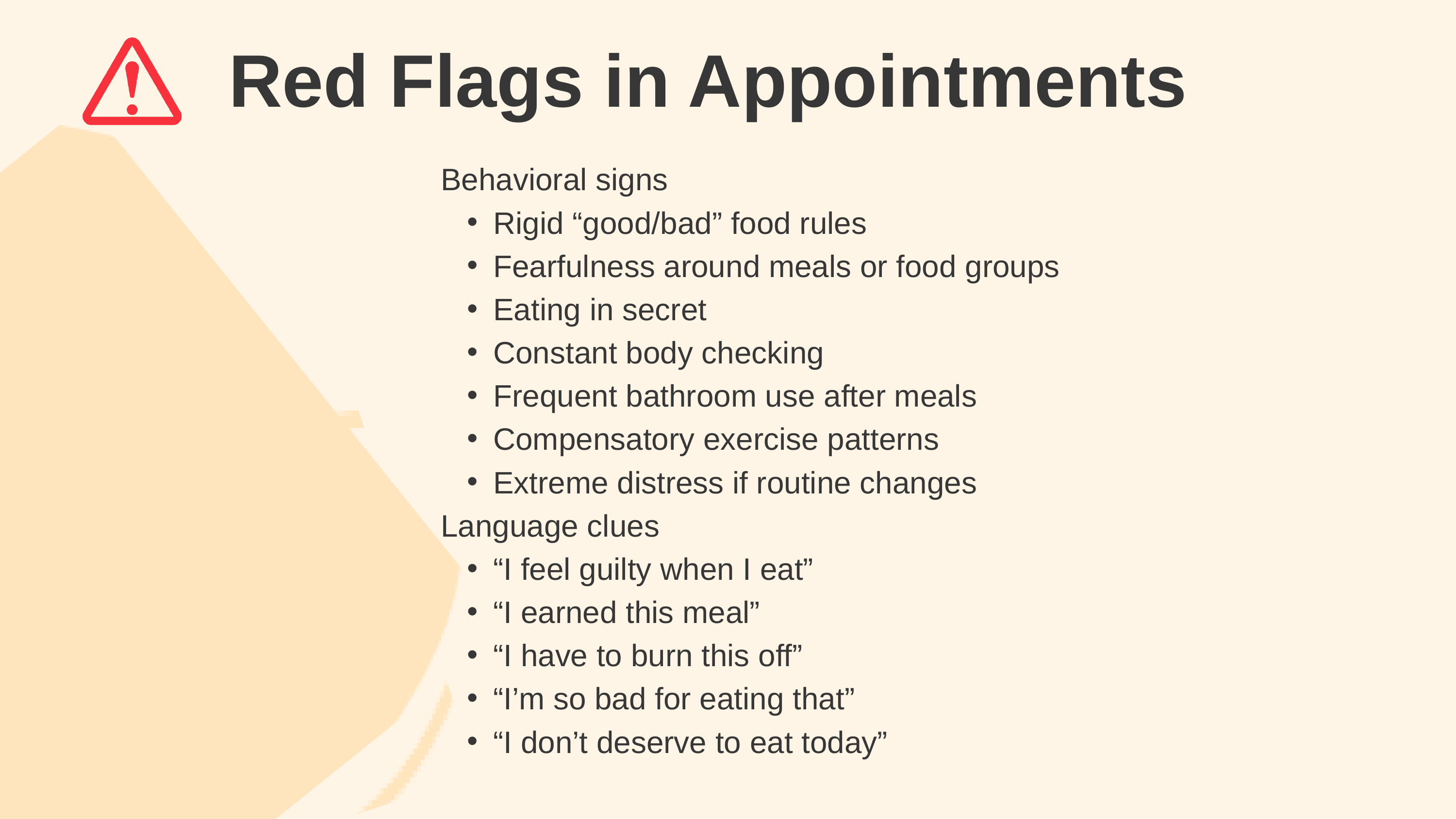

Red Flags in Appointments
Behavioral signs
Rigid “good/bad” food rules
Fearfulness around meals or food groups
Eating in secret
Constant body checking
Frequent bathroom use after meals
Compensatory exercise patterns
Extreme distress if routine changes
Language clues
“I feel guilty when I eat”
“I earned this meal”
“I have to burn this off”
“I’m so bad for eating that”
“I don’t deserve to eat today”